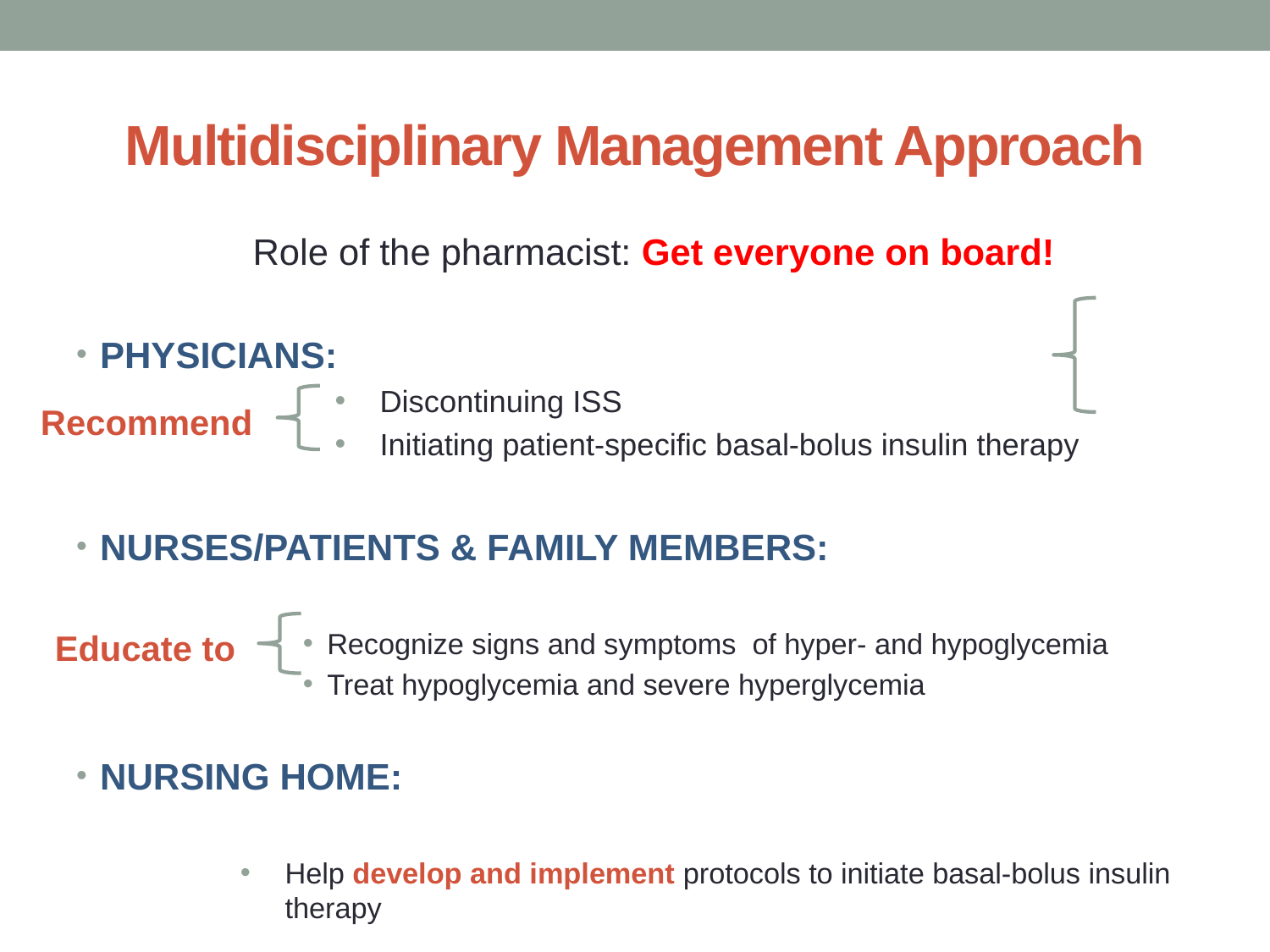

# Multidisciplinary Management Approach
Role of the pharmacist: Get everyone on board!

Physicians:
Discontinuing ISS
Initiating patient-specific basal-bolus insulin therapy

Nurses/Patients & family members:

Recognize signs and symptoms  of hyper- and hypoglycemia
Treat hypoglycemia and severe hyperglycemia

Nursing Home:

Help develop and implement protocols to initiate basal-bolus insulin therapy

Recommend

Educate to